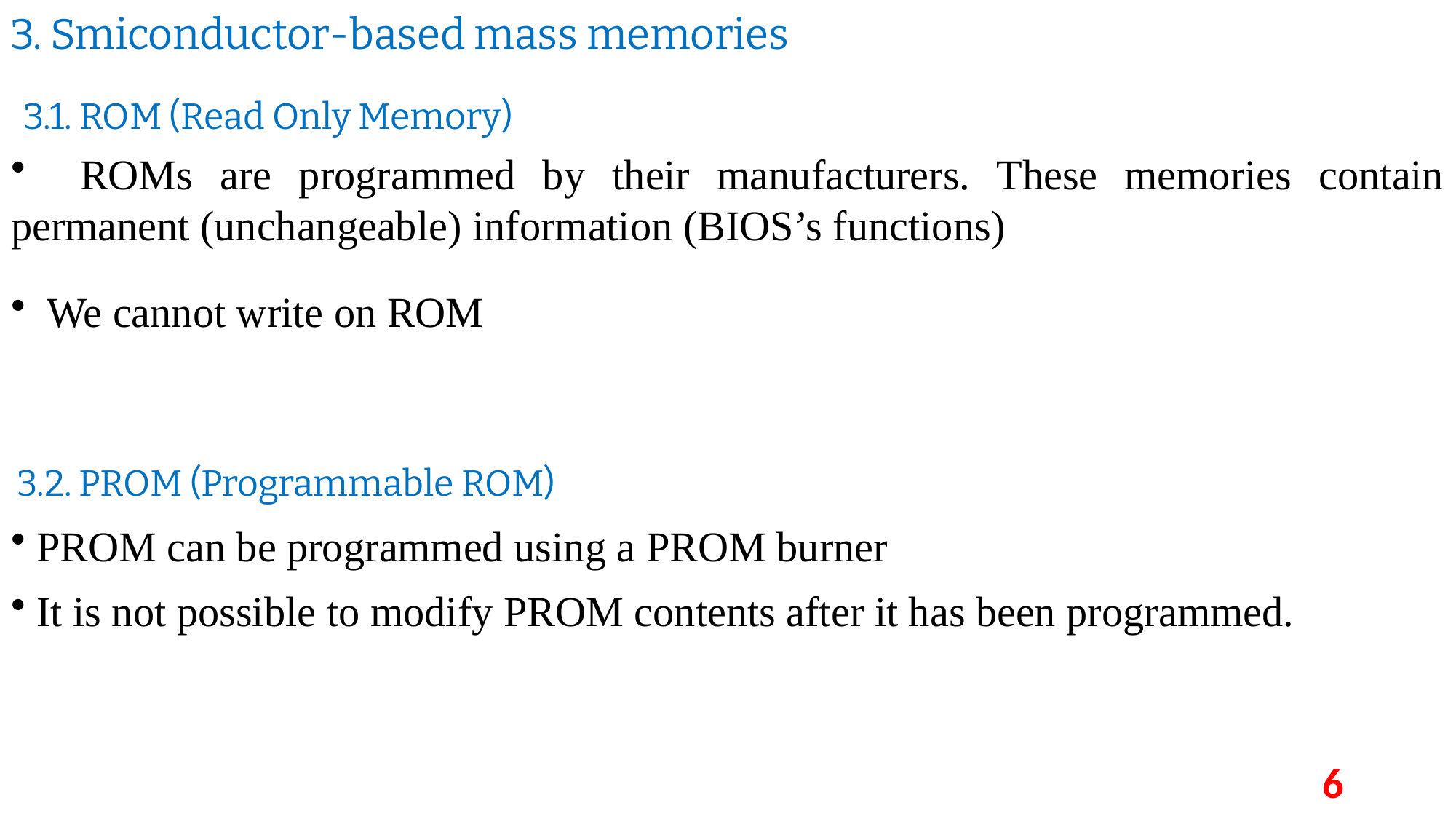

3. Smiconductor-based mass memories
3.1. ROM (Read Only Memory)
  ROMs are programmed by their manufacturers. These memories contain permanent (unchangeable) information (BIOS’s functions)
  We cannot write on ROM
3.2. PROM (Programmable ROM)
 PROM can be programmed using a PROM burner
 It is not possible to modify PROM contents after it has been programmed.
6